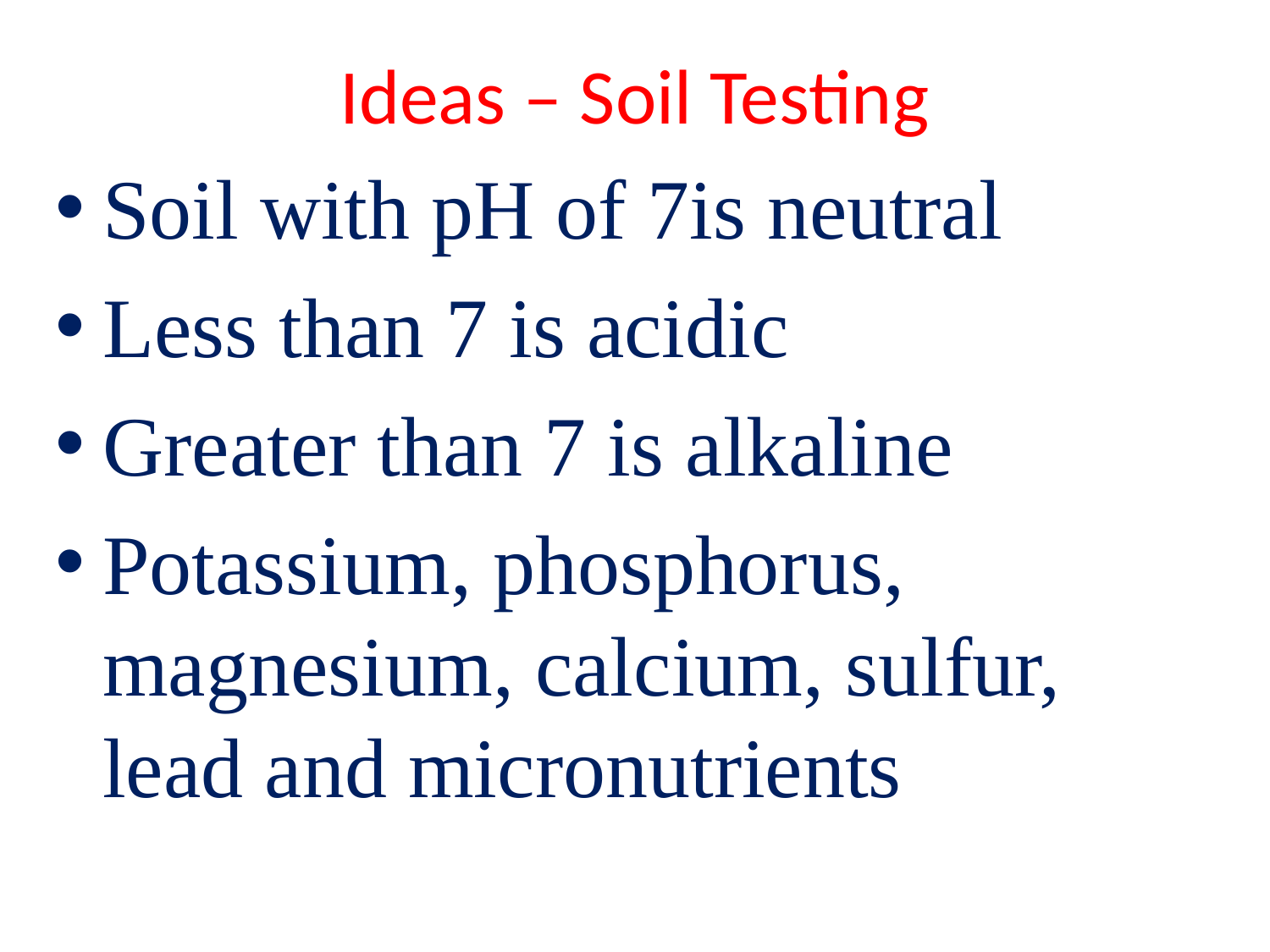

# Ideas – Soil Testing
Soil with pH of 7is neutral
Less than 7 is acidic
Greater than 7 is alkaline
Potassium, phosphorus, magnesium, calcium, sulfur, lead and micronutrients